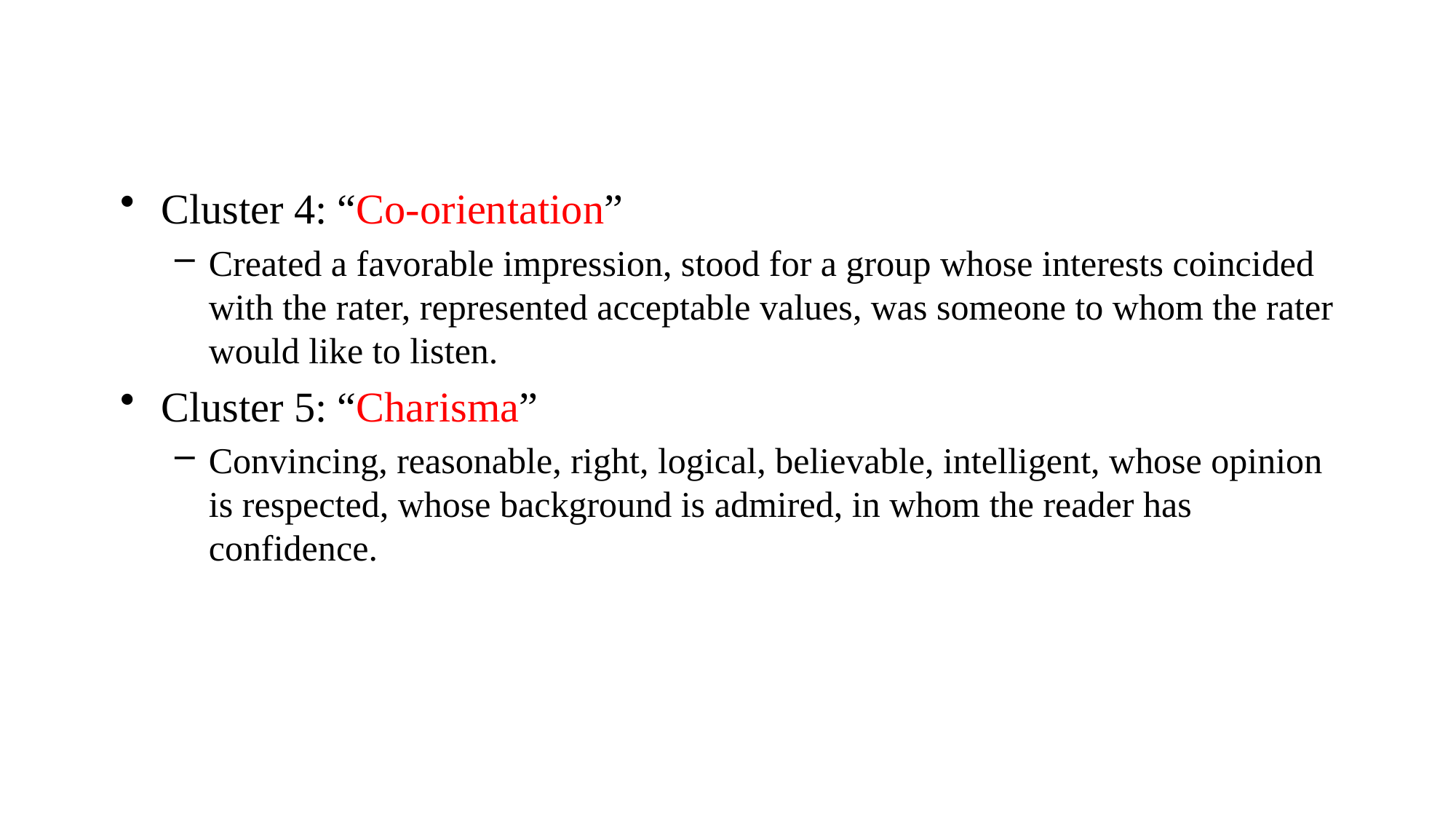

#
Cluster 4: “Co-orientation”
Created a favorable impression, stood for a group whose interests coincided with the rater, represented acceptable values, was someone to whom the rater would like to listen.
Cluster 5: “Charisma”
Convincing, reasonable, right, logical, believable, intelligent, whose opinion is respected, whose background is admired, in whom the reader has confidence.